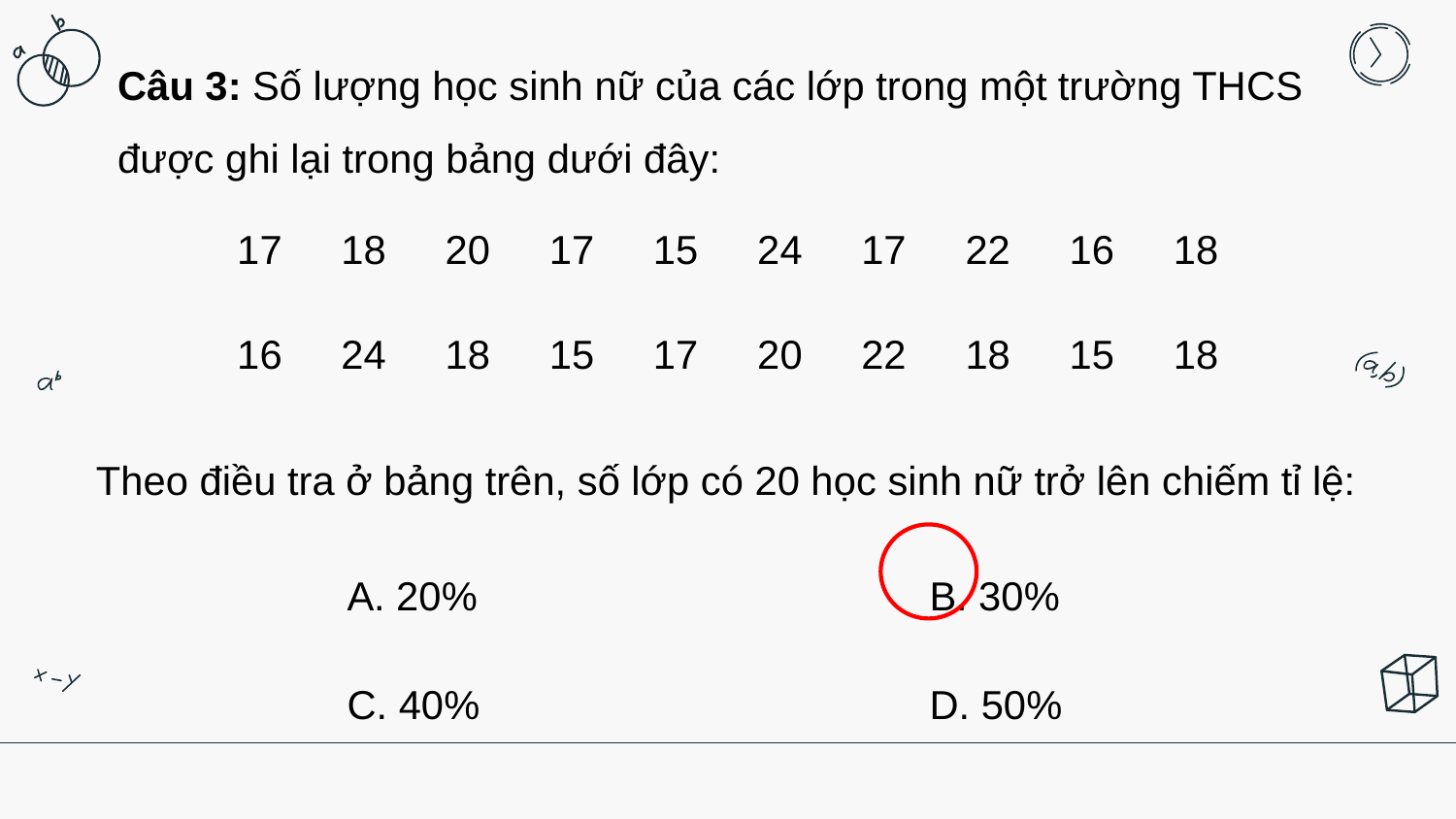

Câu 3: Số lượng học sinh nữ của các lớp trong một trường THCS được ghi lại trong bảng dưới đây:
| 17 | 18 | 20 | 17 | 15 | 24 | 17 | 22 | 16 | 18 |
| --- | --- | --- | --- | --- | --- | --- | --- | --- | --- |
| 16 | 24 | 18 | 15 | 17 | 20 | 22 | 18 | 15 | 18 |
Theo điều tra ở bảng trên, số lớp có 20 học sinh nữ trở lên chiếm tỉ lệ:
A. 20%				B. 30%
C. 40%				D. 50%